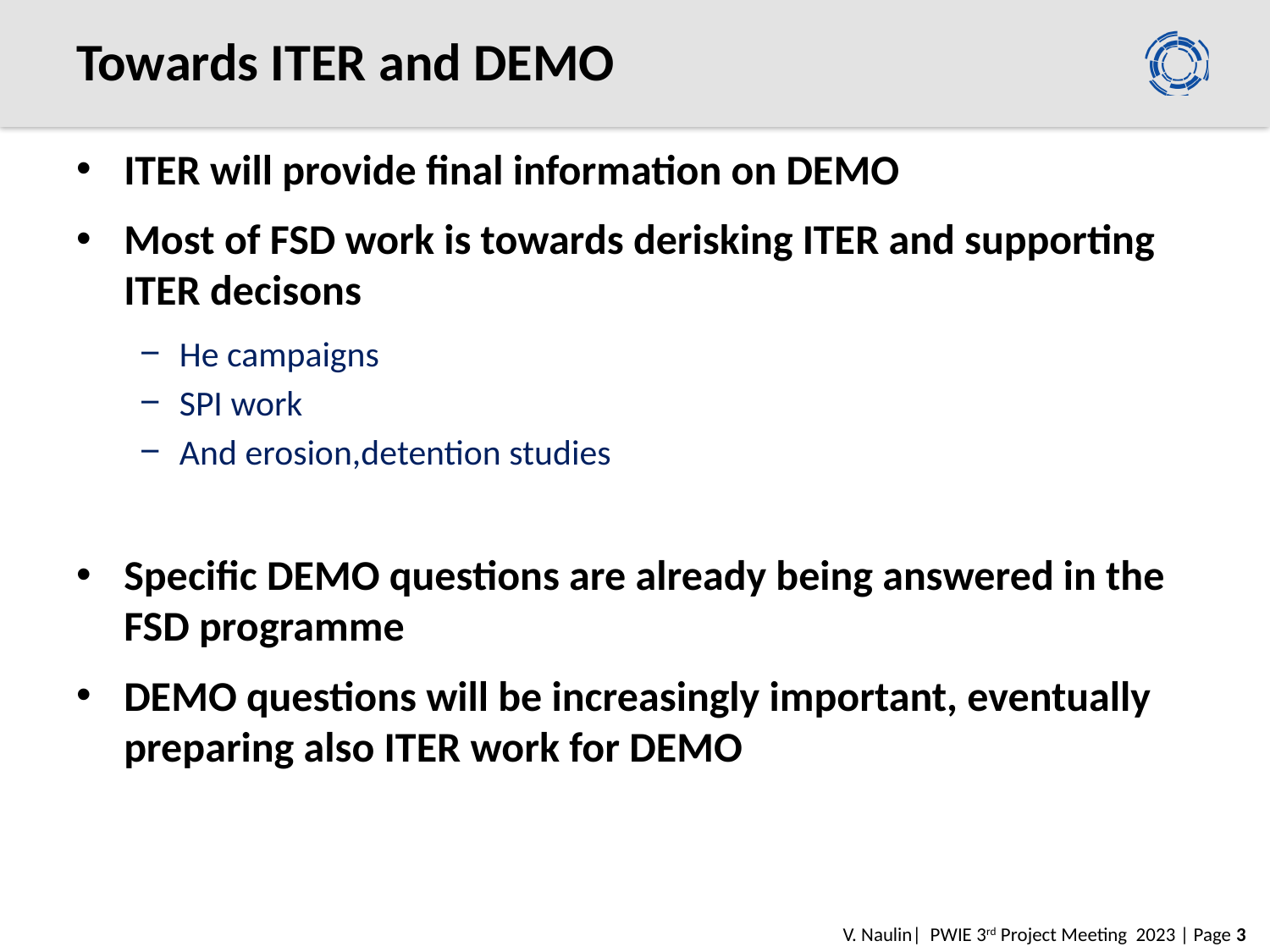

# Towards ITER and DEMO
ITER will provide final information on DEMO
Most of FSD work is towards derisking ITER and supporting ITER decisons
He campaigns
SPI work
And erosion,detention studies

Specific DEMO questions are already being answered in the FSD programme
DEMO questions will be increasingly important, eventually preparing also ITER work for DEMO